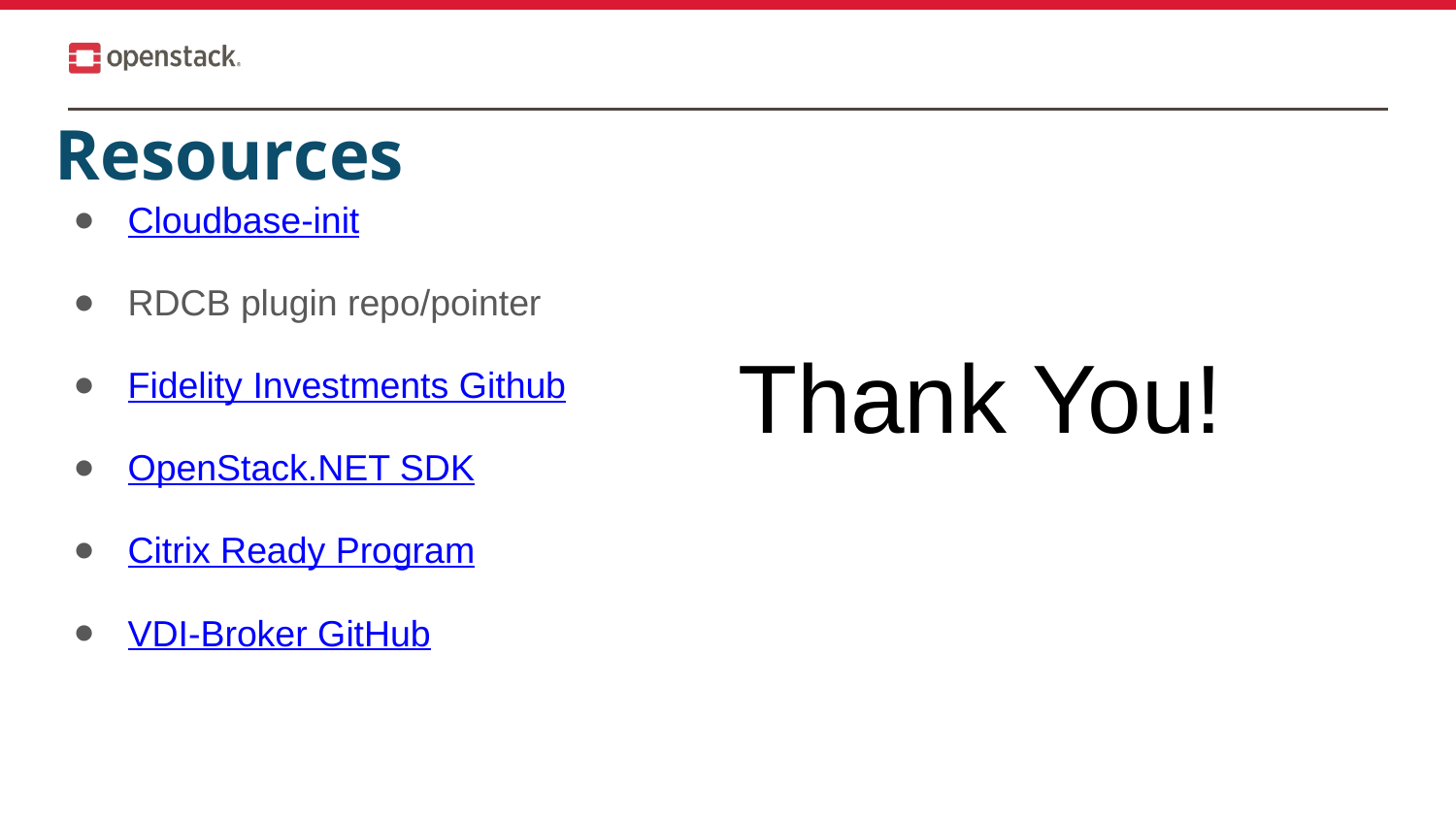

# Resources
Cloudbase-init
RDCB plugin repo/pointer
Fidelity Investments Github
OpenStack.NET SDK
Citrix Ready Program
VDI-Broker GitHub

Thank You!